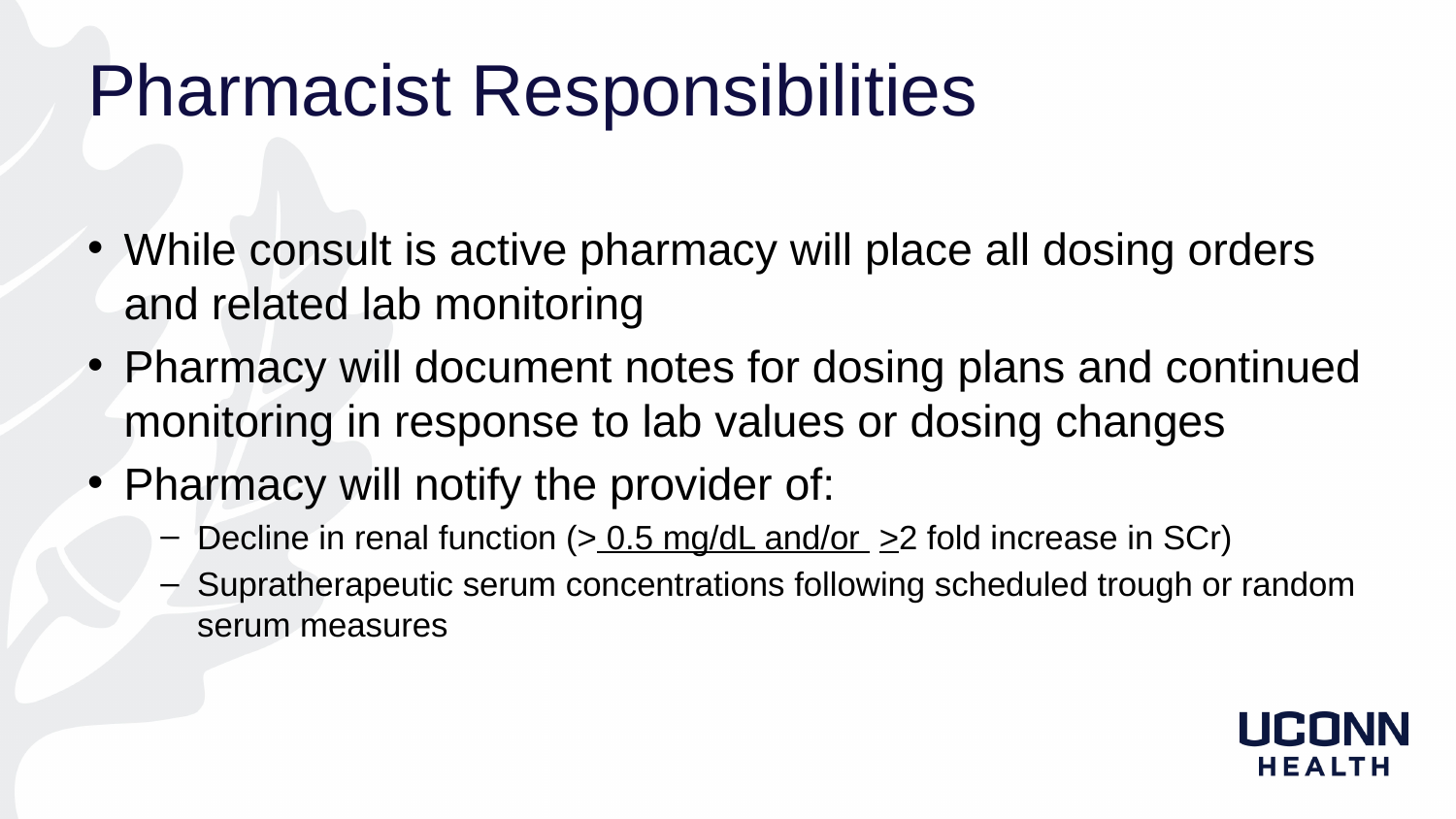

# Pharmacist Responsibilities
While consult is active pharmacy will place all dosing orders and related lab monitoring
Pharmacy will document notes for dosing plans and continued monitoring in response to lab values or dosing changes
Pharmacy will notify the provider of:
Decline in renal function (> 0.5 mg/dL and/or  >2 fold increase in SCr)
Supratherapeutic serum concentrations following scheduled trough or random serum measures